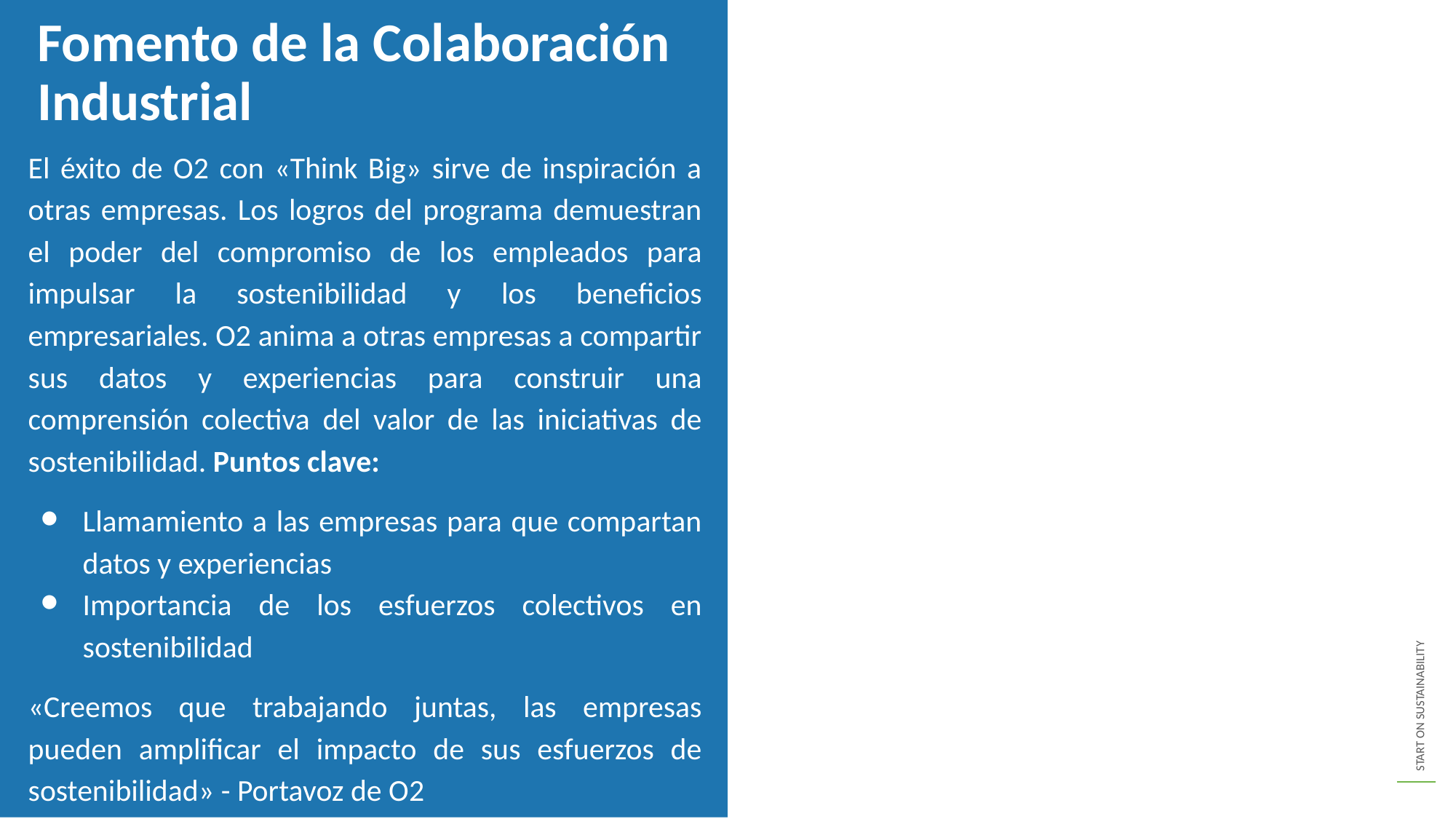

Fomento de la Colaboración Industrial
El éxito de O2 con «Think Big» sirve de inspiración a otras empresas. Los logros del programa demuestran el poder del compromiso de los empleados para impulsar la sostenibilidad y los beneficios empresariales. O2 anima a otras empresas a compartir sus datos y experiencias para construir una comprensión colectiva del valor de las iniciativas de sostenibilidad. Puntos clave:
Llamamiento a las empresas para que compartan datos y experiencias
Importancia de los esfuerzos colectivos en sostenibilidad
«Creemos que trabajando juntas, las empresas pueden amplificar el impacto de sus esfuerzos de sostenibilidad» - Portavoz de O2